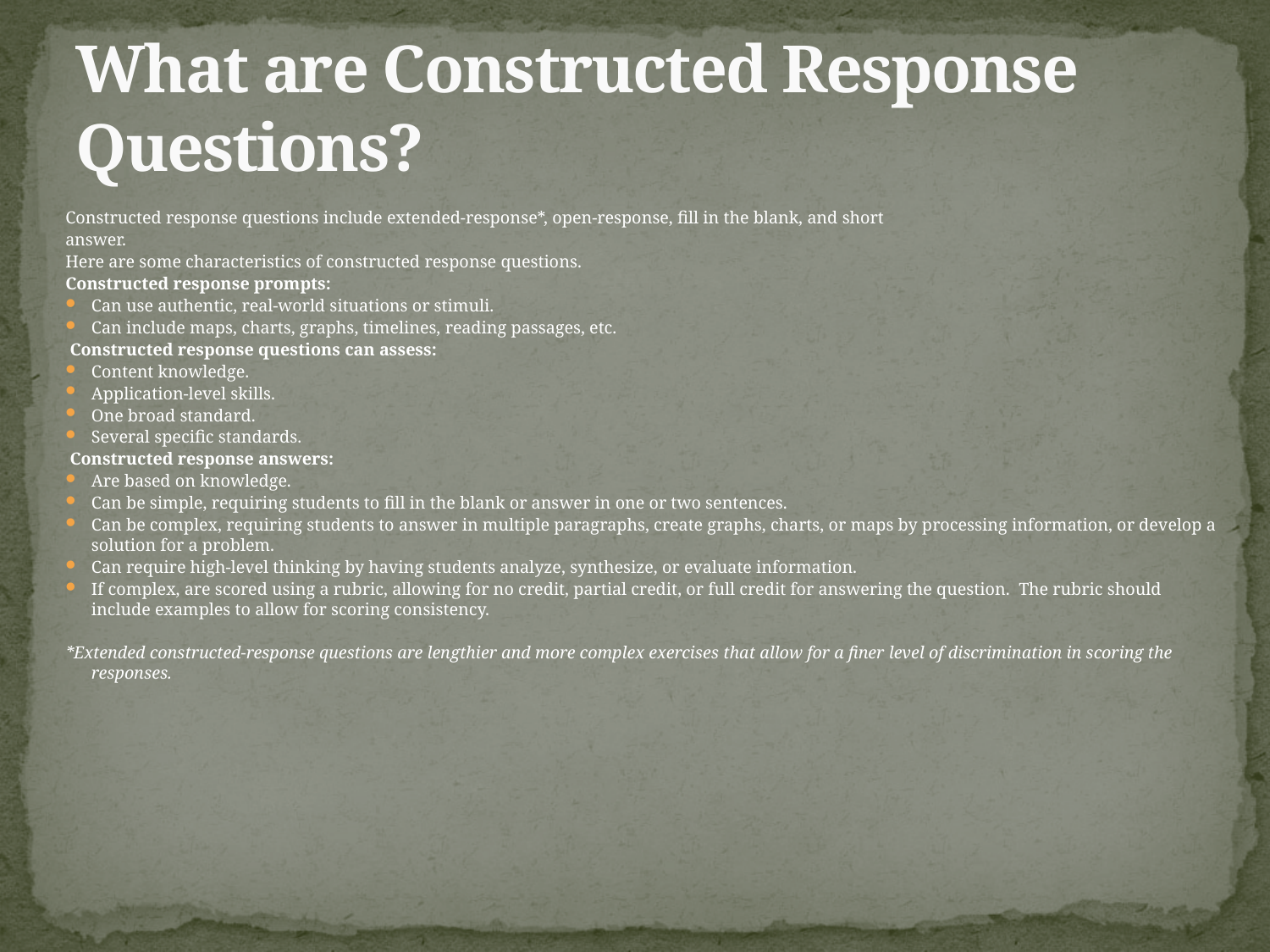

# What are Constructed Response Questions?
Constructed response questions include extended-response*, open-response, fill in the blank, and short
answer.
Here are some characteristics of constructed response questions.
Constructed response prompts:
Can use authentic, real-world situations or stimuli.
Can include maps, charts, graphs, timelines, reading passages, etc.
 Constructed response questions can assess:
Content knowledge.
Application-level skills.
One broad standard.
Several specific standards.
 Constructed response answers:
Are based on knowledge.
Can be simple, requiring students to fill in the blank or answer in one or two sentences.
Can be complex, requiring students to answer in multiple paragraphs, create graphs, charts, or maps by processing information, or develop a solution for a problem.
Can require high-level thinking by having students analyze, synthesize, or evaluate information.
If complex, are scored using a rubric, allowing for no credit, partial credit, or full credit for answering the question.  The rubric should include examples to allow for scoring consistency.

*Extended constructed-response questions are lengthier and more complex exercises that allow for a finer level of discrimination in scoring the responses.